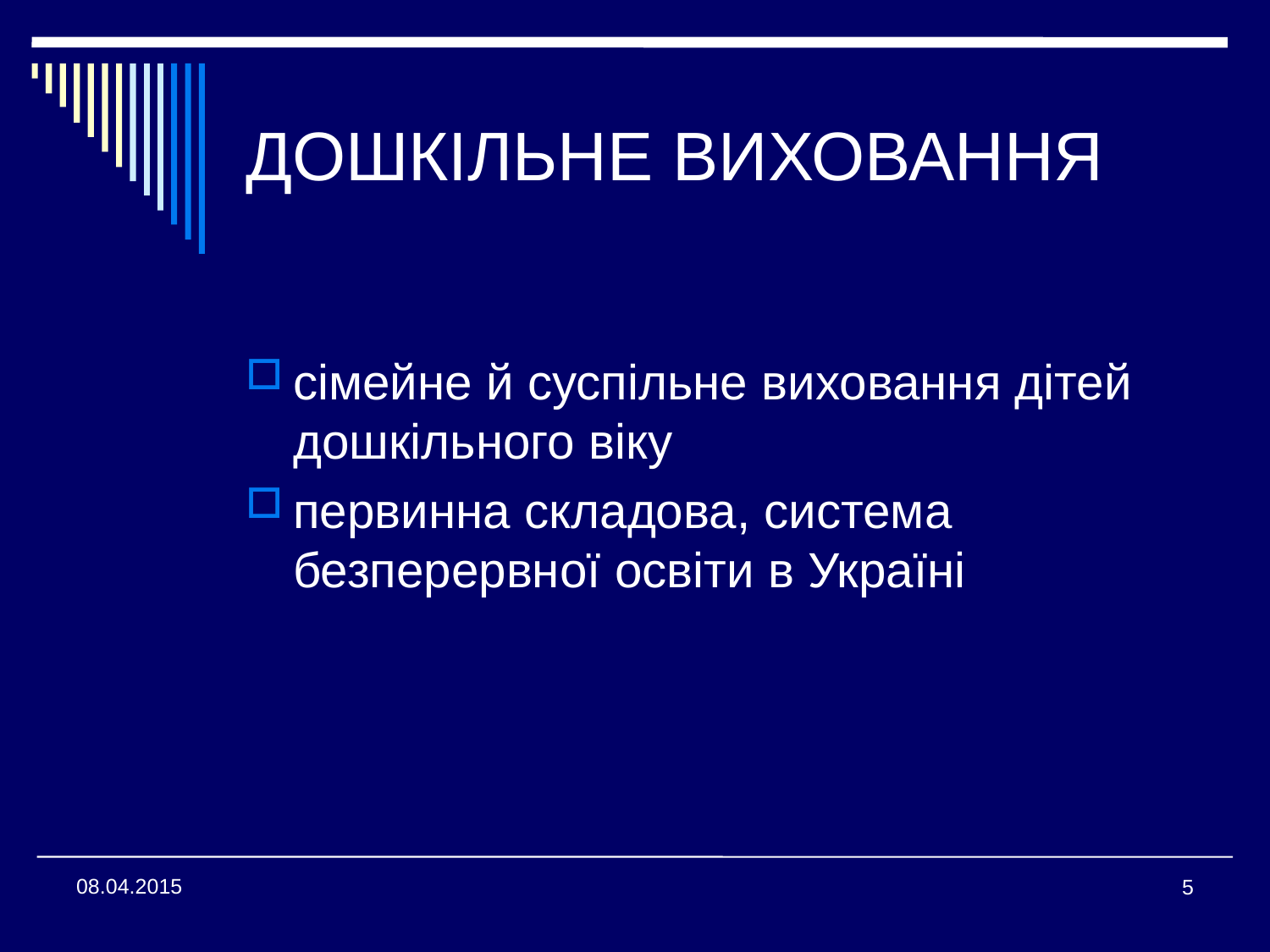

# ДОШКІЛЬНЕ ВИХОВАННЯ

сімейне й суспільне виховання дітей дошкільного віку
первинна складова, система безперервної освіти в Україні

08.04.2015
5